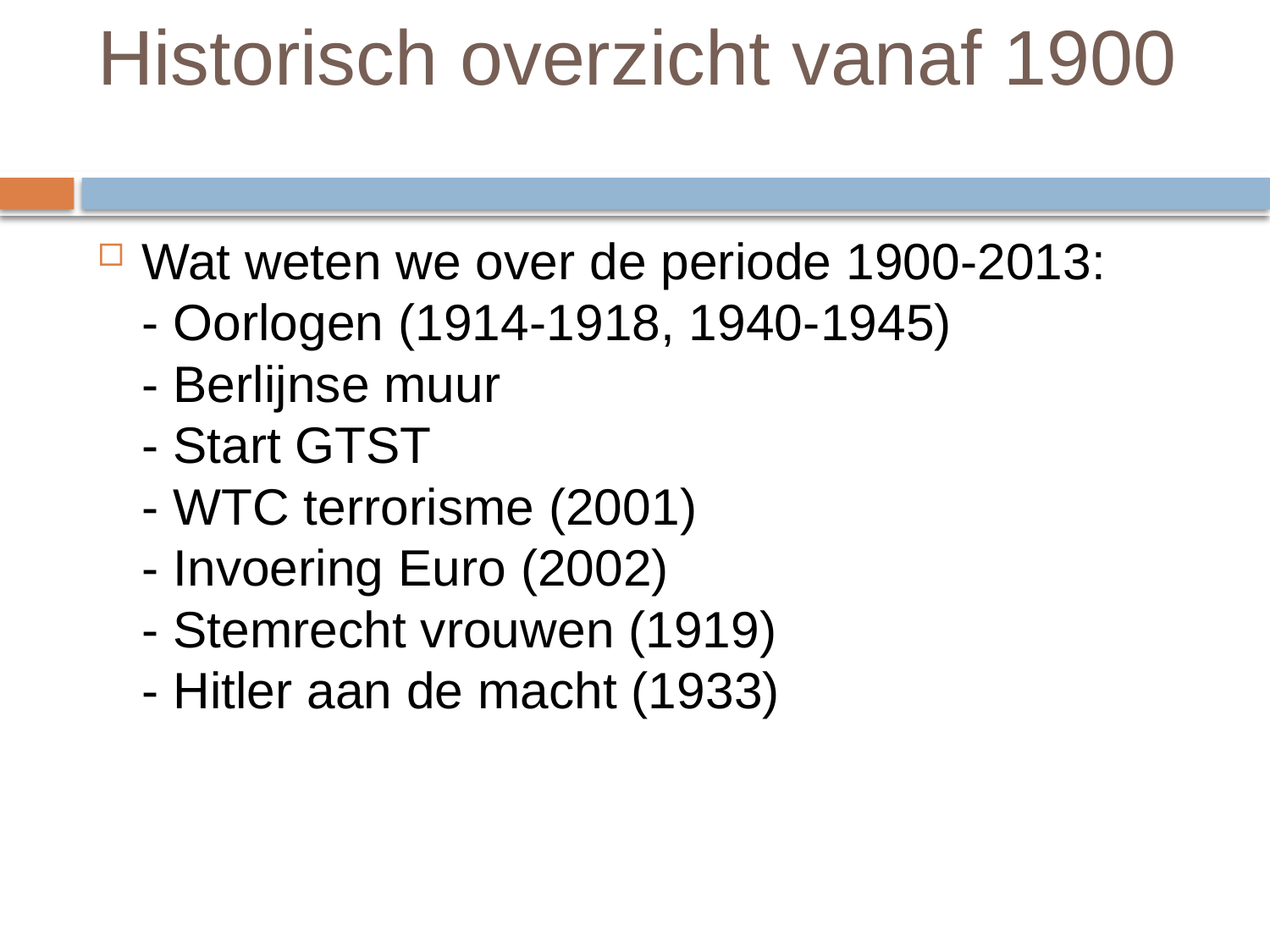

# Historisch overzicht vanaf 1900
Wat weten we over de periode 1900-2013:
- Oorlogen (1914-1918, 1940-1945)
- Berlijnse muur
- Start GTST
- WTC terrorisme (2001)
- Invoering Euro (2002)
- Stemrecht vrouwen (1919)
- Hitler aan de macht (1933)